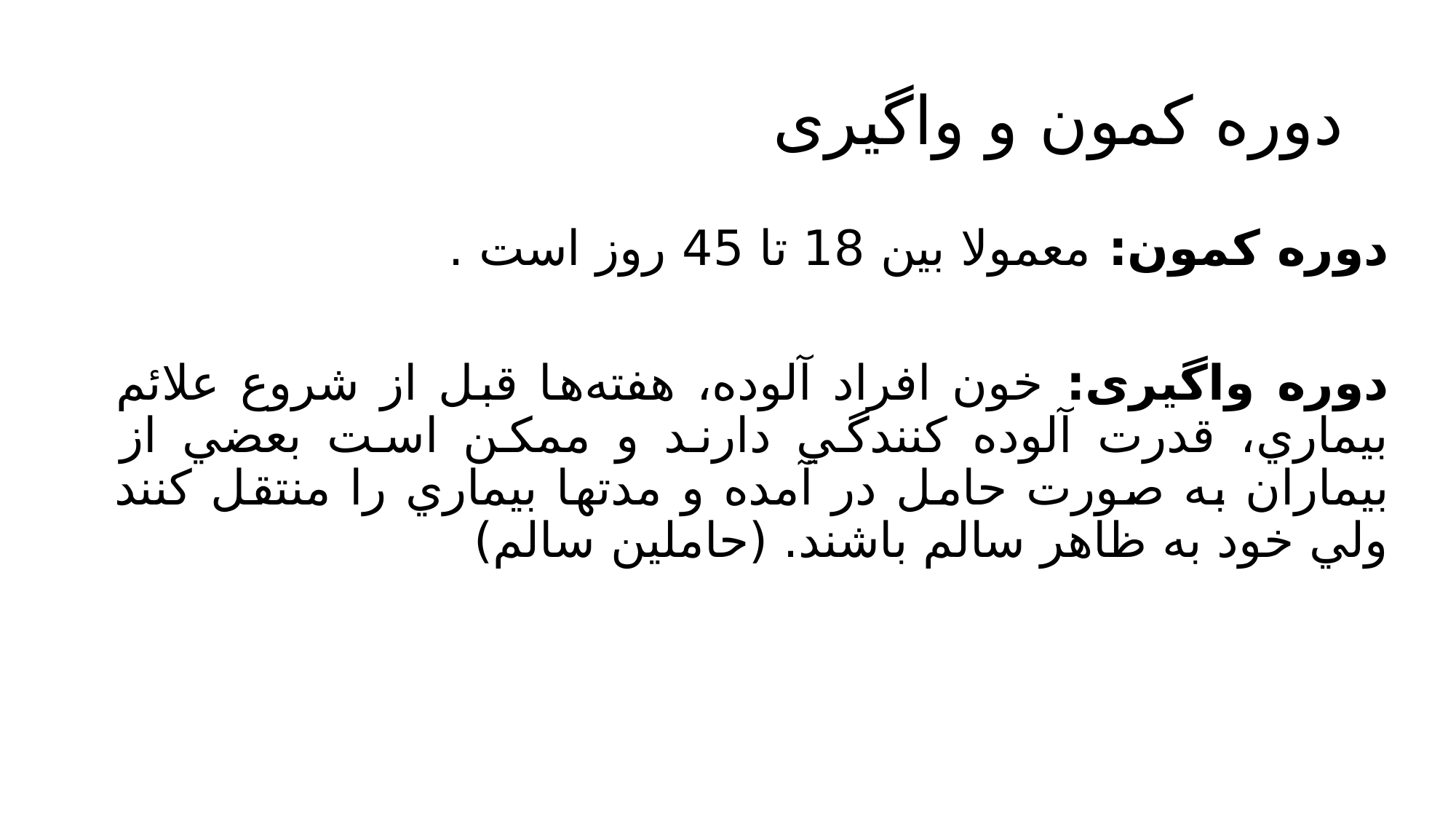

# دوره کمون و واگیری
دوره کمون: معمولا بين 18 تا 45 روز است .

دوره واگیری: خون افراد آلوده، هفته‌ها قبل از شروع علائم بيماري، قدرت آلوده كنندگي دارند و ممكن است بعضي از بيماران به صورت حامل در آمده و مدتها بيماري را منتقل كنند ولي خود به ظاهر سالم باشند. (حاملين سالم)